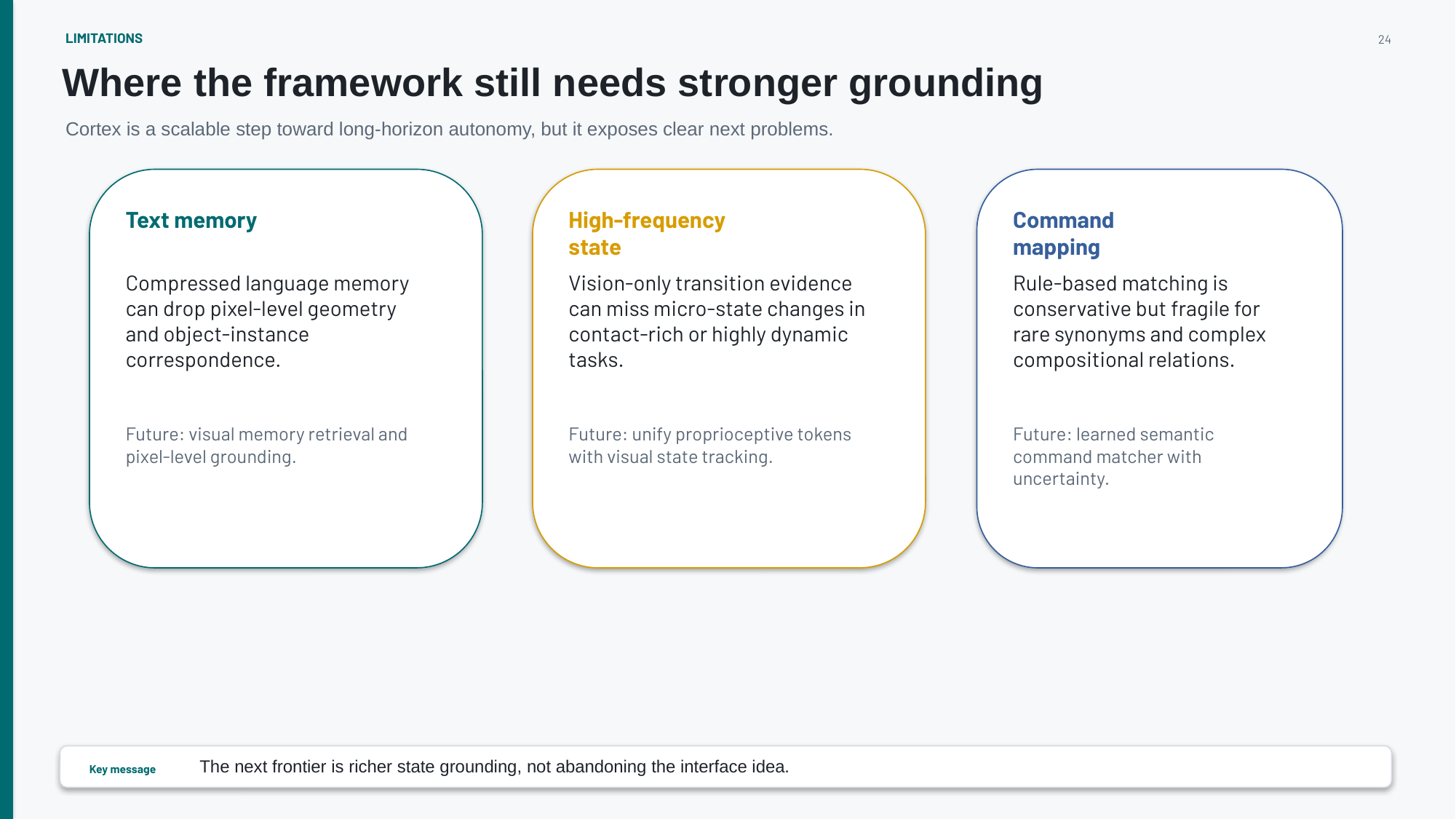

LIMITATIONS
24
Where the framework still needs stronger grounding
Cortex is a scalable step toward long-horizon autonomy, but it exposes clear next problems.

Text memory
High-frequency state
Command mapping
Compressed language memory can drop pixel-level geometry and object-instance correspondence.
Vision-only transition evidence can miss micro-state changes in contact-rich or highly dynamic tasks.
Rule-based matching is conservative but fragile for rare synonyms and complex compositional relations.
Future: visual memory retrieval and pixel-level grounding.
Future: unify proprioceptive tokens with visual state tracking.
Future: learned semantic command matcher with uncertainty.

The next frontier is richer state grounding, not abandoning the interface idea.
Key message